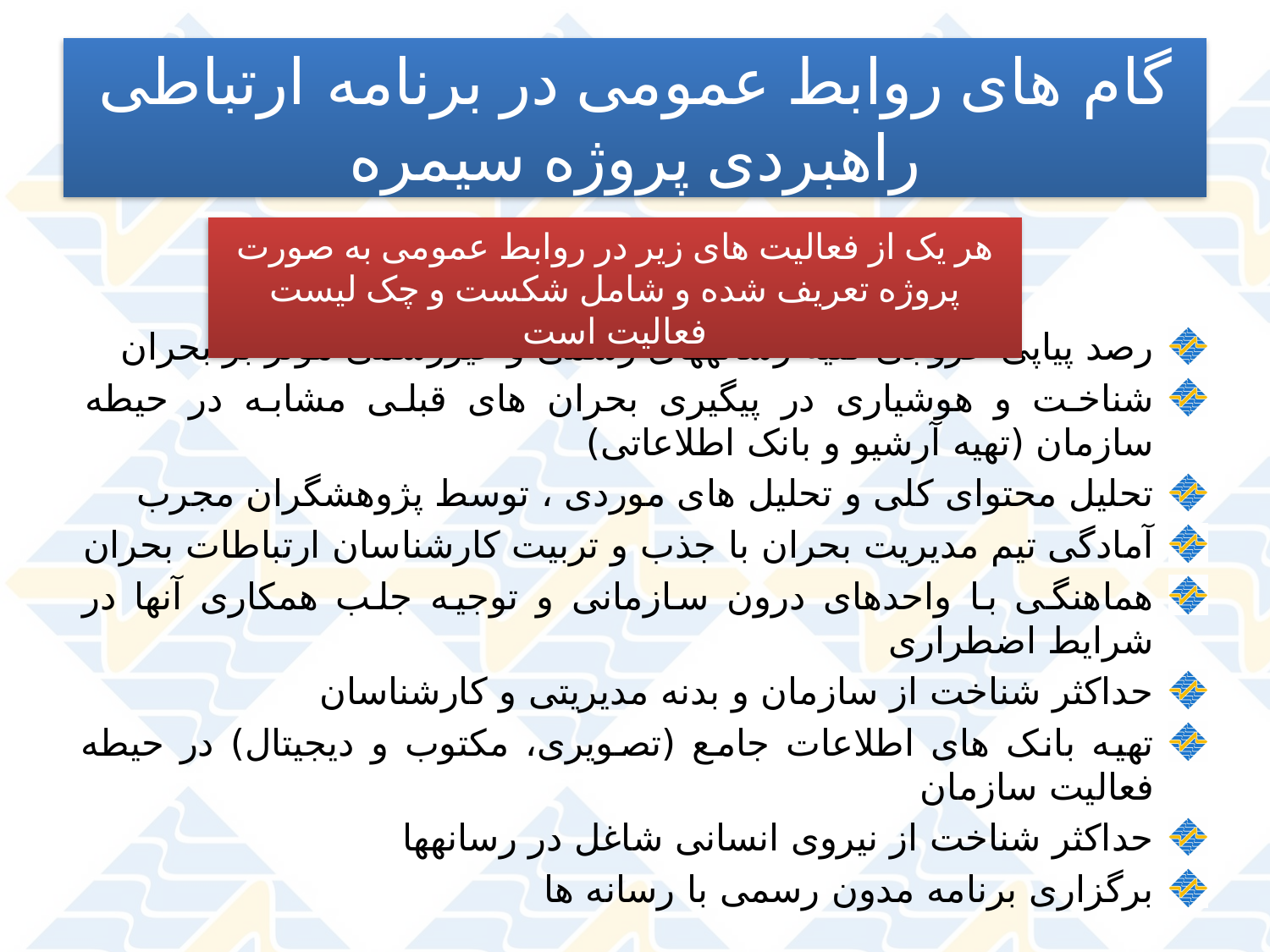

# گام های روابط عمومی در برنامه ارتباطی راهبردی پروژه سیمره
هر یک از فعالیت های زیر در روابط عمومی به صورت پروژه تعریف شده و شامل شکست و چک لیست فعالیت است
رصد پیاپی خروجی کلیه رسانه­های رسمی و غیررسمی موثر بر بحران
شناخت و هوشیاری در پیگیری بحران های قبلی مشابه در حیطه سازمان (تهیه آرشیو و بانک اطلاعاتی)
تحلیل محتوای کلی و تحلیل های موردی ، توسط پژوهشگران مجرب
آمادگی تیم مدیریت بحران با جذب و تربیت کارشناسان ارتباطات بحران
هماهنگی با واحدهای درون سازمانی و توجیه جلب همکاری آنها در شرایط اضطراری
حداکثر شناخت از سازمان و بدنه مدیریتی و کارشناسان
تهیه بانک های اطلاعات جامع (تصویری، مکتوب و دیجیتال) در حیطه فعالیت سازمان
حداکثر شناخت از نیروی انسانی شاغل در رسانه­ها
برگزاری برنامه مدون رسمی با رسانه ها